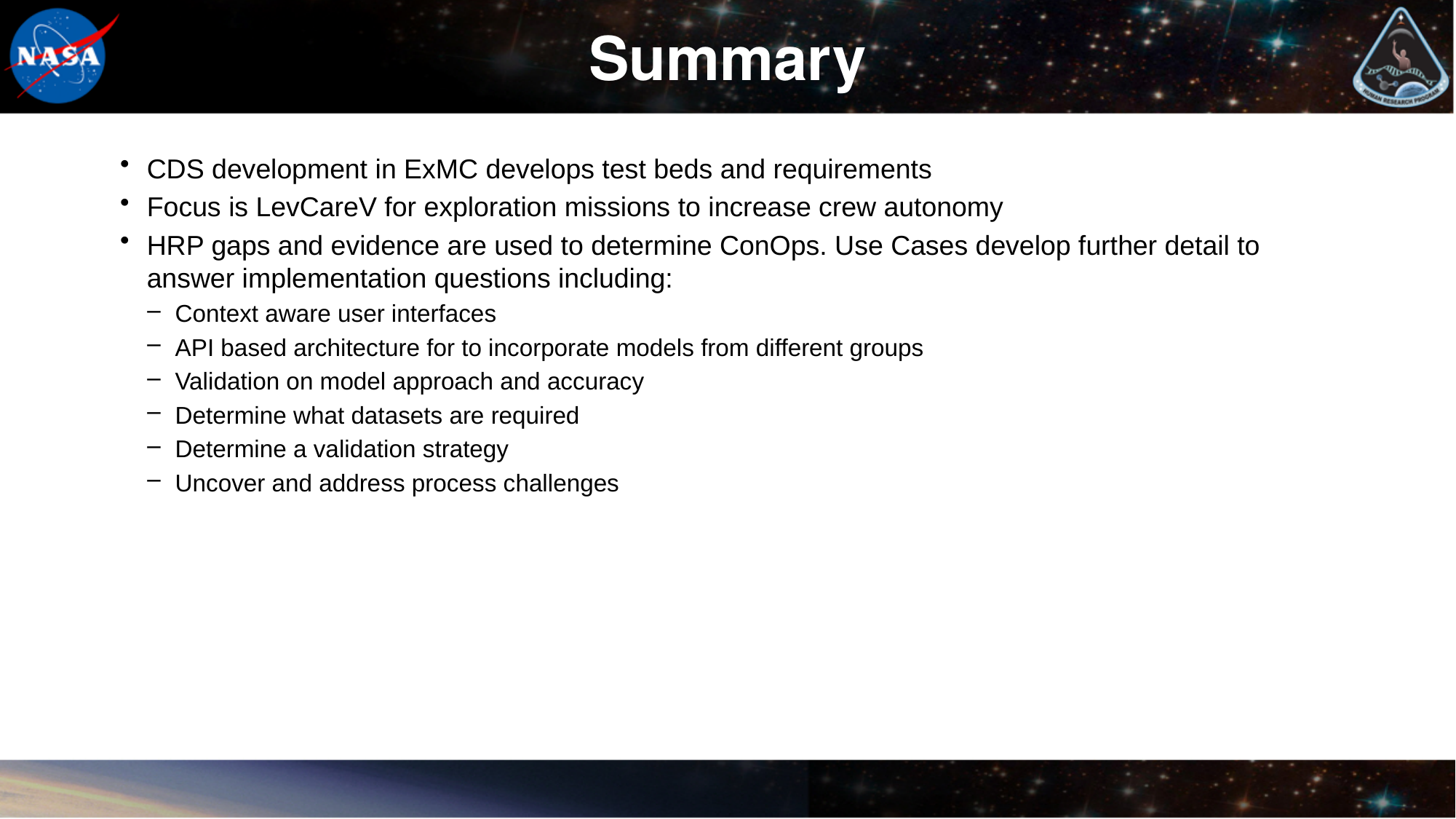

# Summary
CDS development in ExMC develops test beds and requirements
Focus is LevCareV for exploration missions to increase crew autonomy
HRP gaps and evidence are used to determine ConOps. Use Cases develop further detail to answer implementation questions including:
Context aware user interfaces
API based architecture for to incorporate models from different groups
Validation on model approach and accuracy
Determine what datasets are required
Determine a validation strategy
Uncover and address process challenges